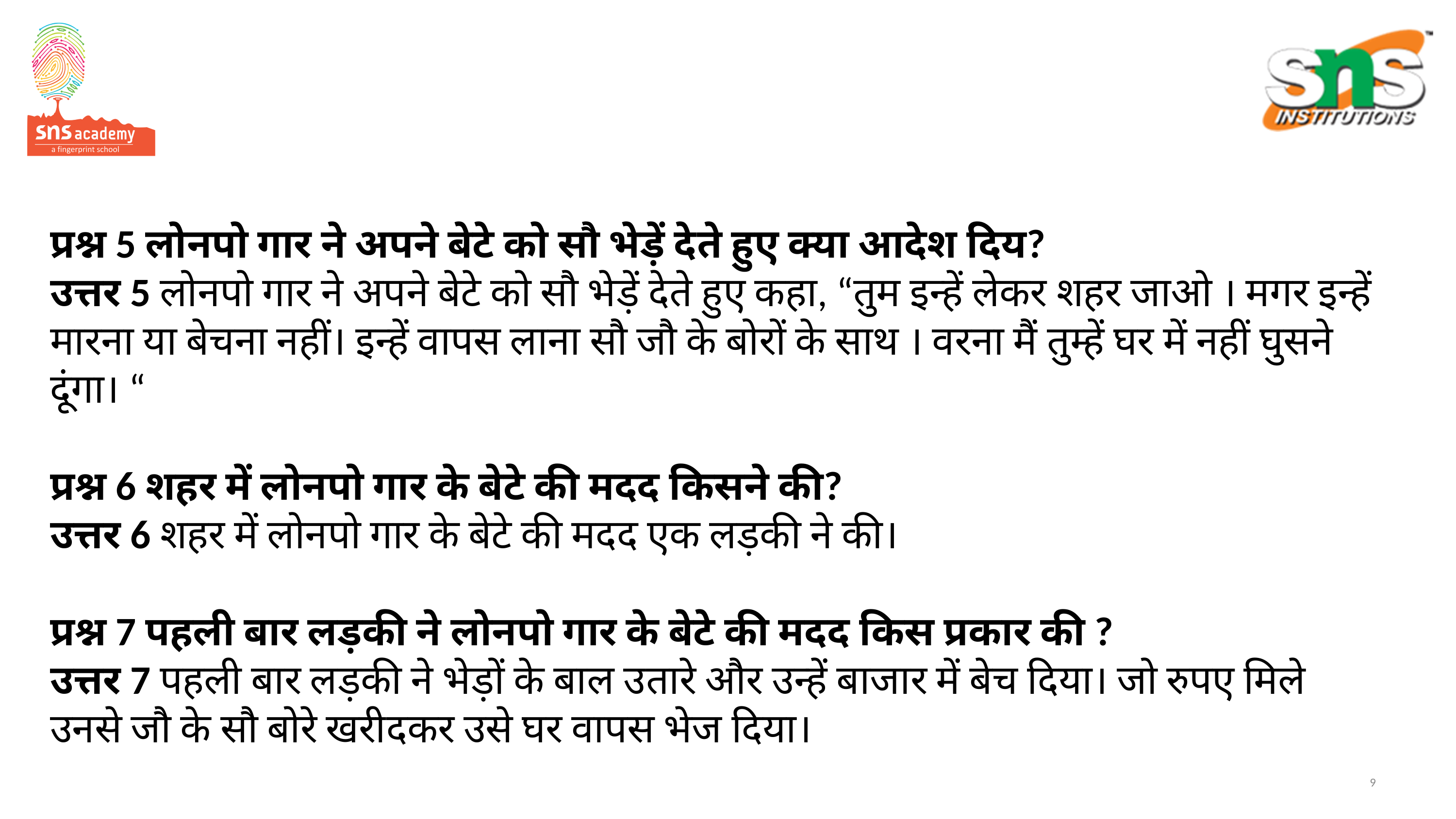

# प्रश्न 5 लोनपो गार ने अपने बेटे को सौ भेड़ें देते हुए क्या आदेश दिय? उत्तर 5 लोनपो गार ने अपने बेटे को सौ भेड़ें देते हुए कहा, “तुम इन्हें लेकर शहर जाओ । मगर इन्हें मारना या बेचना नहीं। इन्हें वापस लाना सौ जौ के बोरों के साथ । वरना मैं तुम्हें घर में नहीं घुसने दूंगा। “ प्रश्न 6 शहर में लोनपो गार के बेटे की मदद किसने की? उत्तर 6 शहर में लोनपो गार के बेटे की मदद एक लड़की ने की। प्रश्न 7 पहली बार लड़की ने लोनपो गार के बेटे की मदद किस प्रकार की ? उत्तर 7 पहली बार लड़की ने भेड़ों के बाल उतारे और उन्हें बाजार में बेच दिया। जो रुपए मिले उनसे जौ के सौ बोरे खरीदकर उसे घर वापस भेज दिया।
9